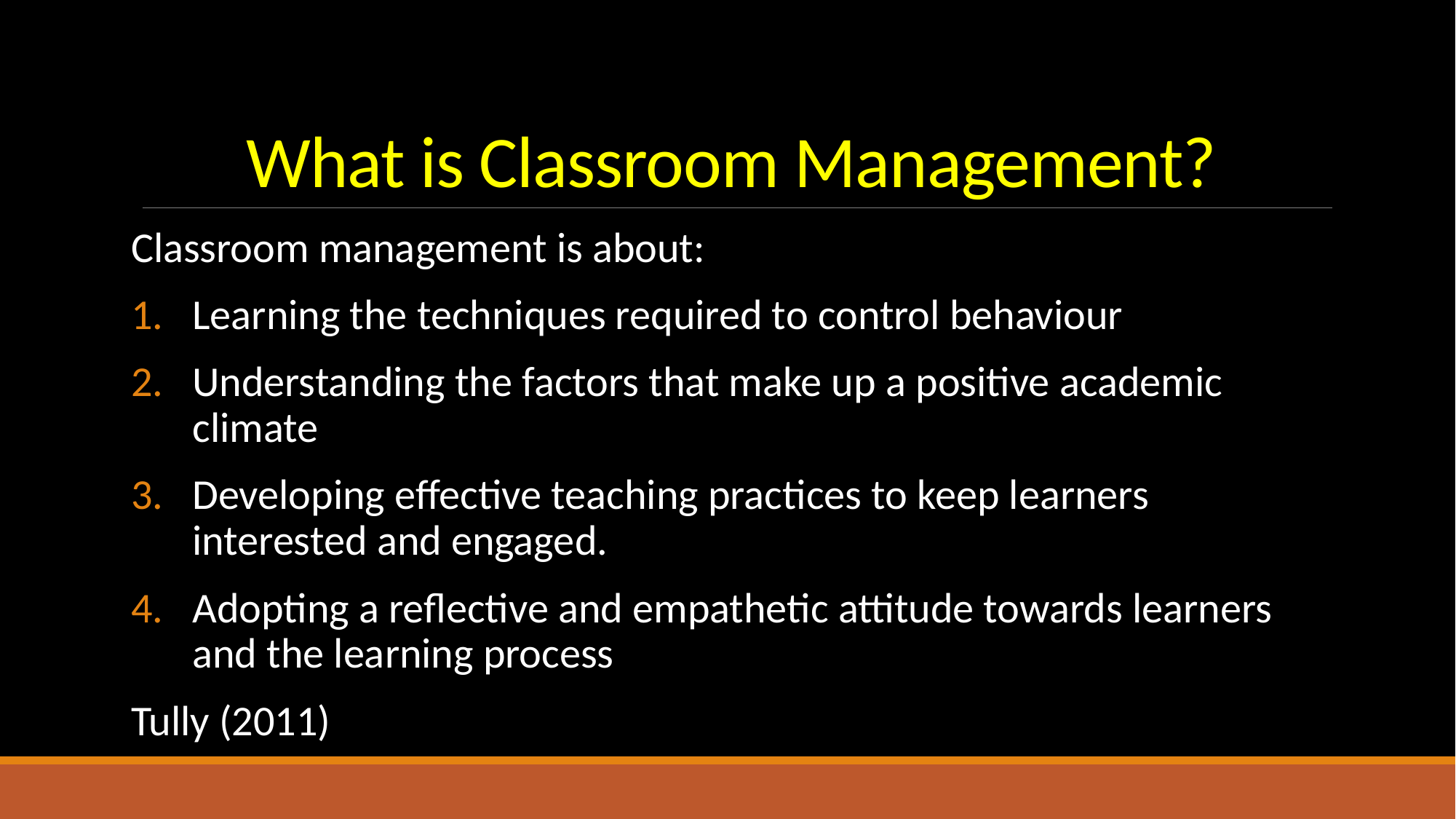

# What is Classroom Management?
Classroom management is about:
Learning the techniques required to control behaviour
Understanding the factors that make up a positive academic climate
Developing effective teaching practices to keep learners interested and engaged.
Adopting a reflective and empathetic attitude towards learners and the learning process
Tully (2011)